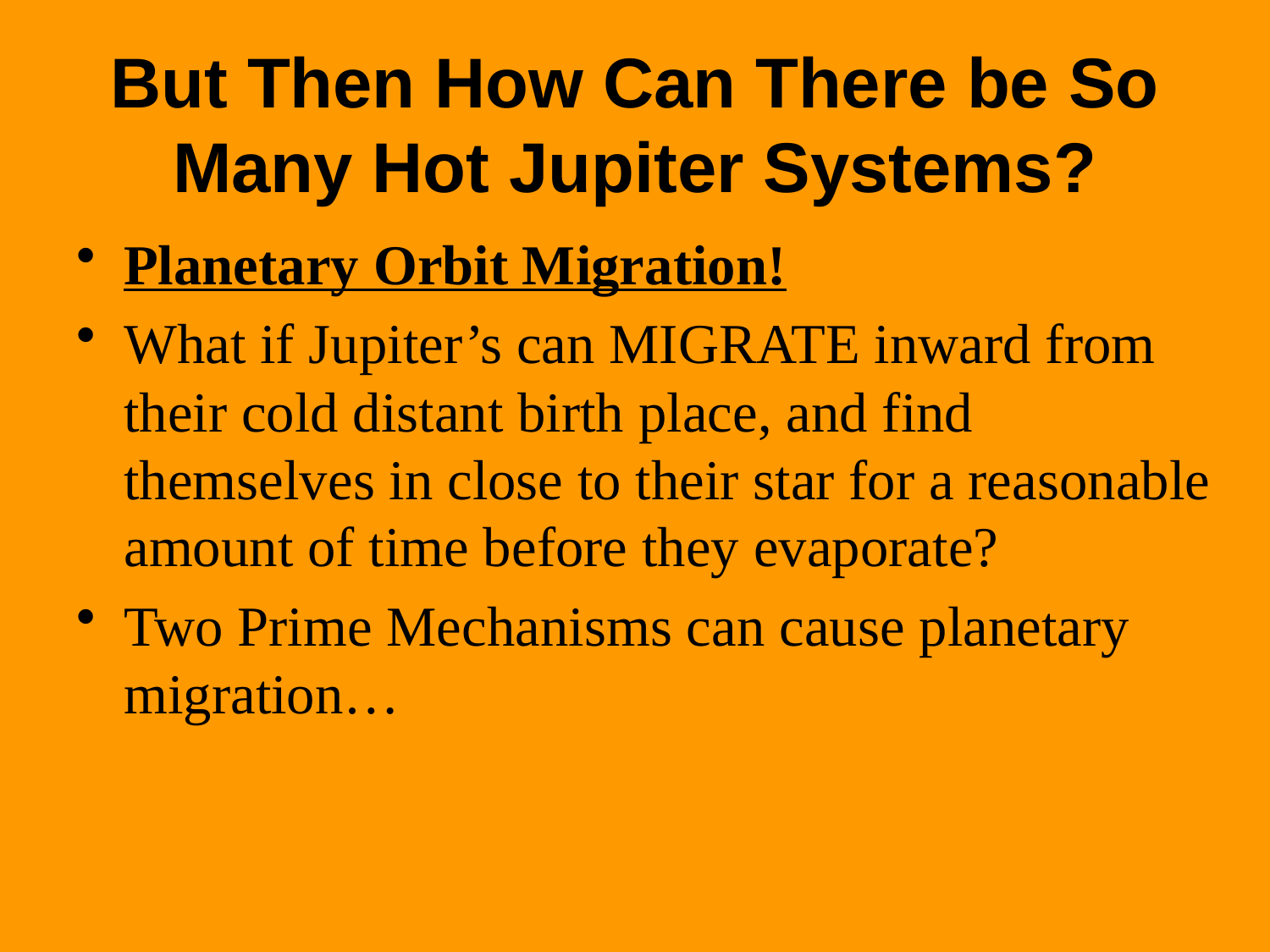

# But Then How Can There be So Many Hot Jupiter Systems?
Planetary Orbit Migration!
What if Jupiter’s can MIGRATE inward from their cold distant birth place, and find themselves in close to their star for a reasonable amount of time before they evaporate?
Two Prime Mechanisms can cause planetary migration…